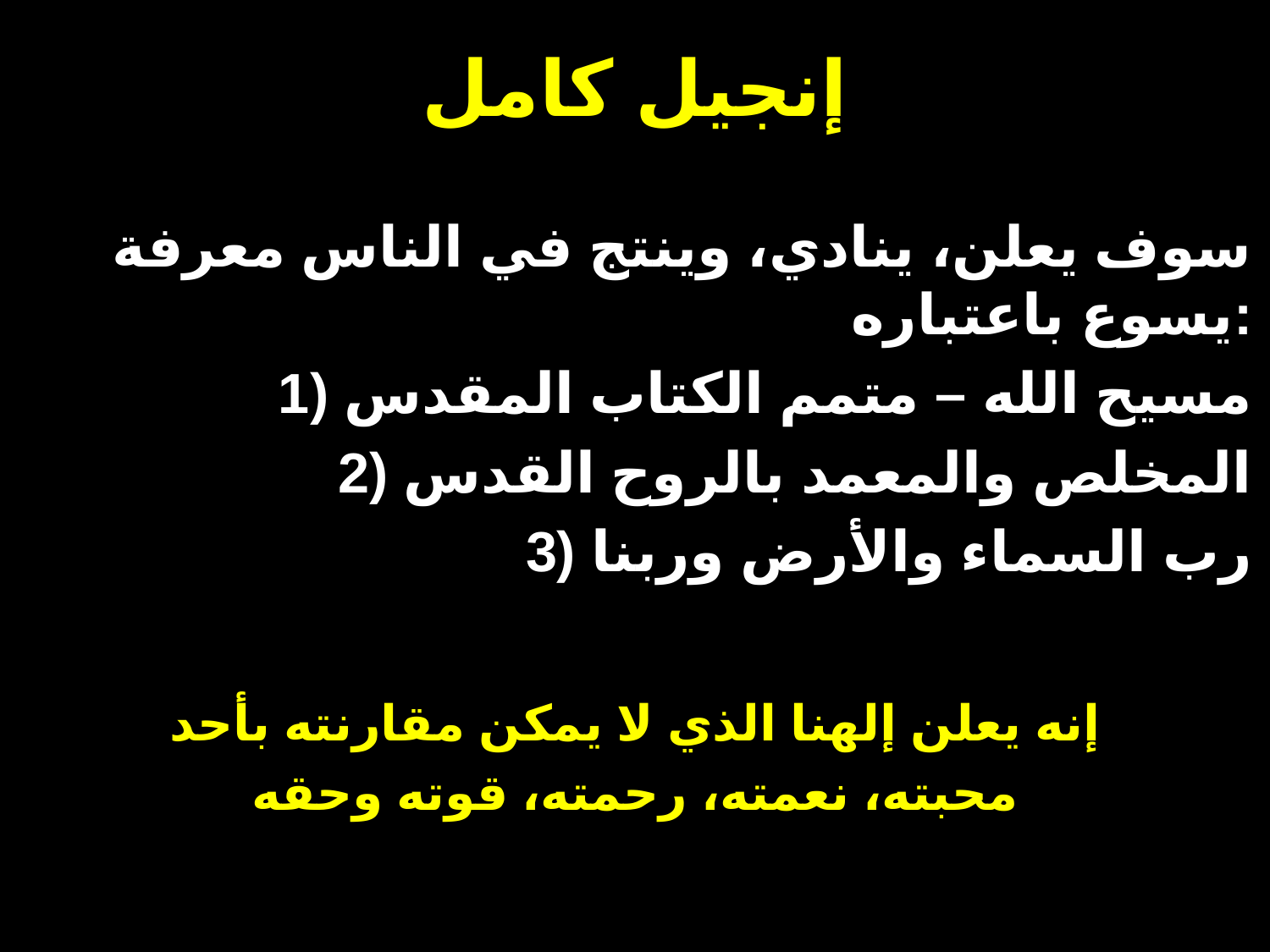

# إنجيل كامل
سوف يعلن، ينادي، وينتج في الناس معرفة يسوع باعتباره:
1) مسيح الله – متمم الكتاب المقدس
2) المخلص والمعمد بالروح القدس
3) رب السماء والأرض وربنا

إنه يعلن إلهنا الذي لا يمكن مقارنته بأحد
محبته، نعمته، رحمته، قوته وحقه